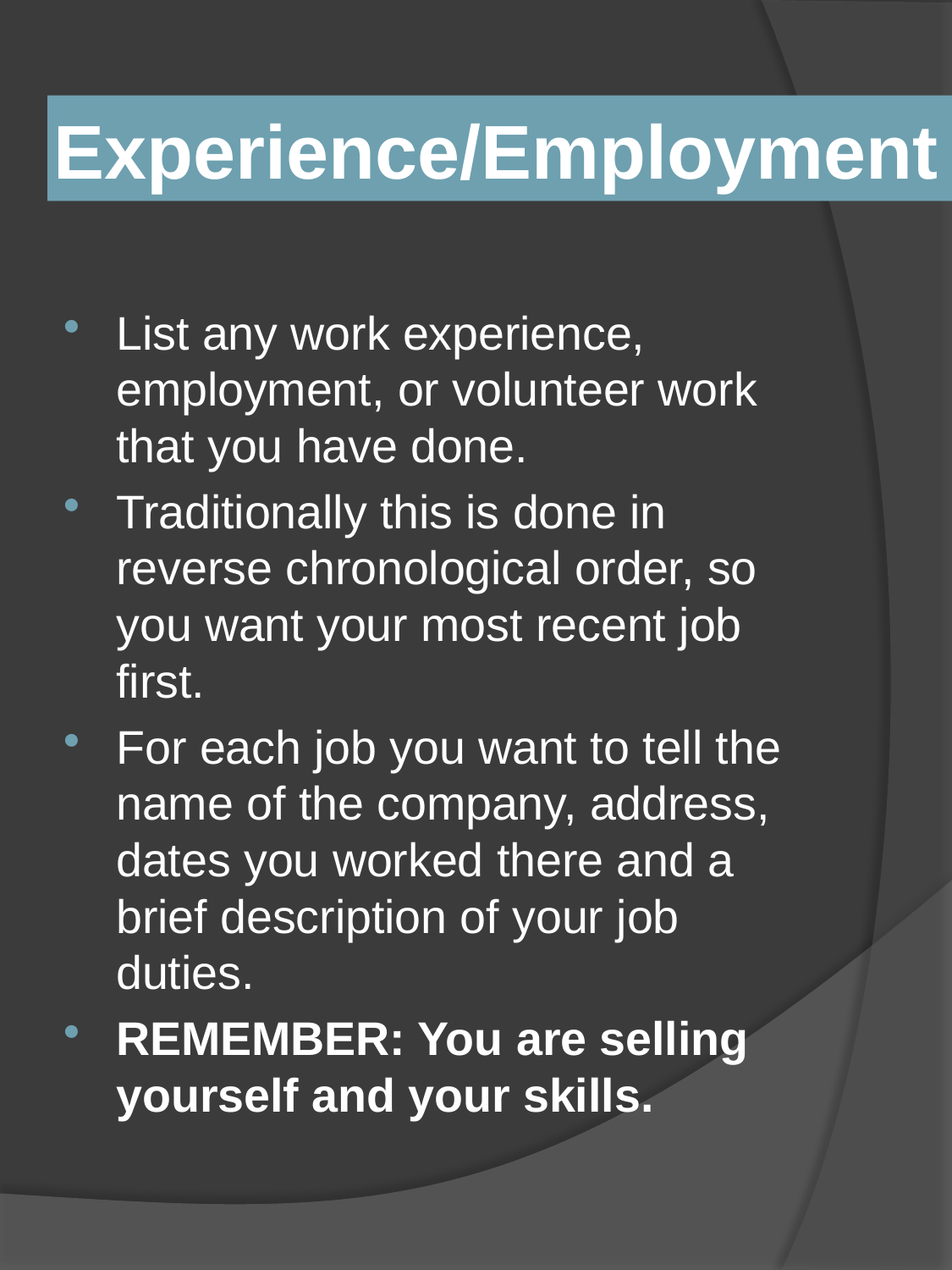

Experience/Employment
List any work experience, employment, or volunteer work that you have done.
Traditionally this is done in reverse chronological order, so you want your most recent job first.
For each job you want to tell the name of the company, address, dates you worked there and a brief description of your job duties.
REMEMBER: You are selling yourself and your skills.